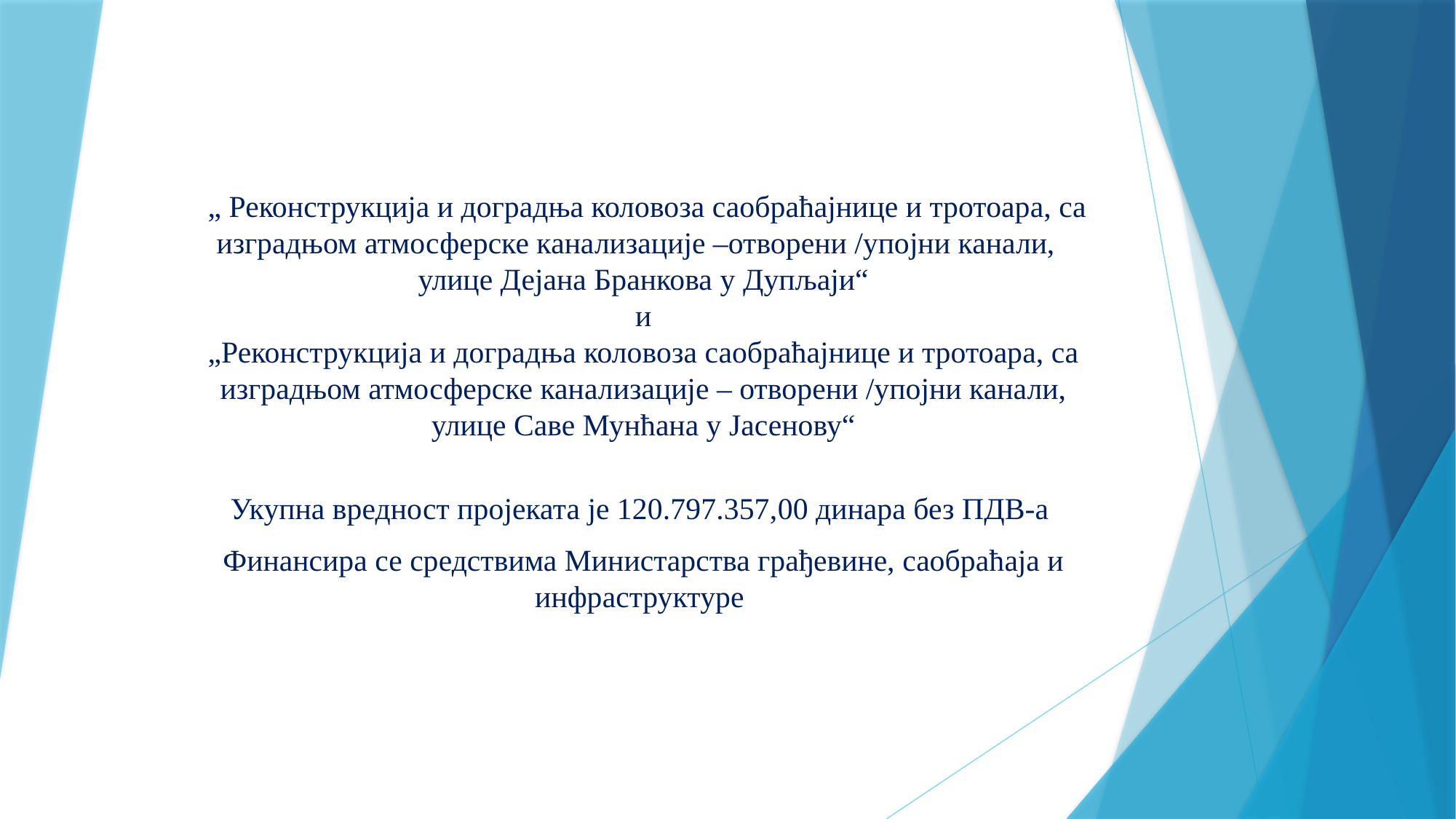

# „ Реконструкција и доградња коловоза саобраћајнице и тротоара, са изградњом атмосферске канализације –отворени /упојни канали, улицe Дејана Бранкова у Дупљаји“ и „Реконструкција и доградња коловоза саобраћајнице и тротоара, са изградњом атмосферске канализације – отворени /упојни канали, улице Саве Мунћана у Јасенову“
Укупна вредност пројеката је 120.797.357,00 динара без ПДВ-а
Финансира се средствима Министарства грађевине, саобраћаја и инфраструктуре